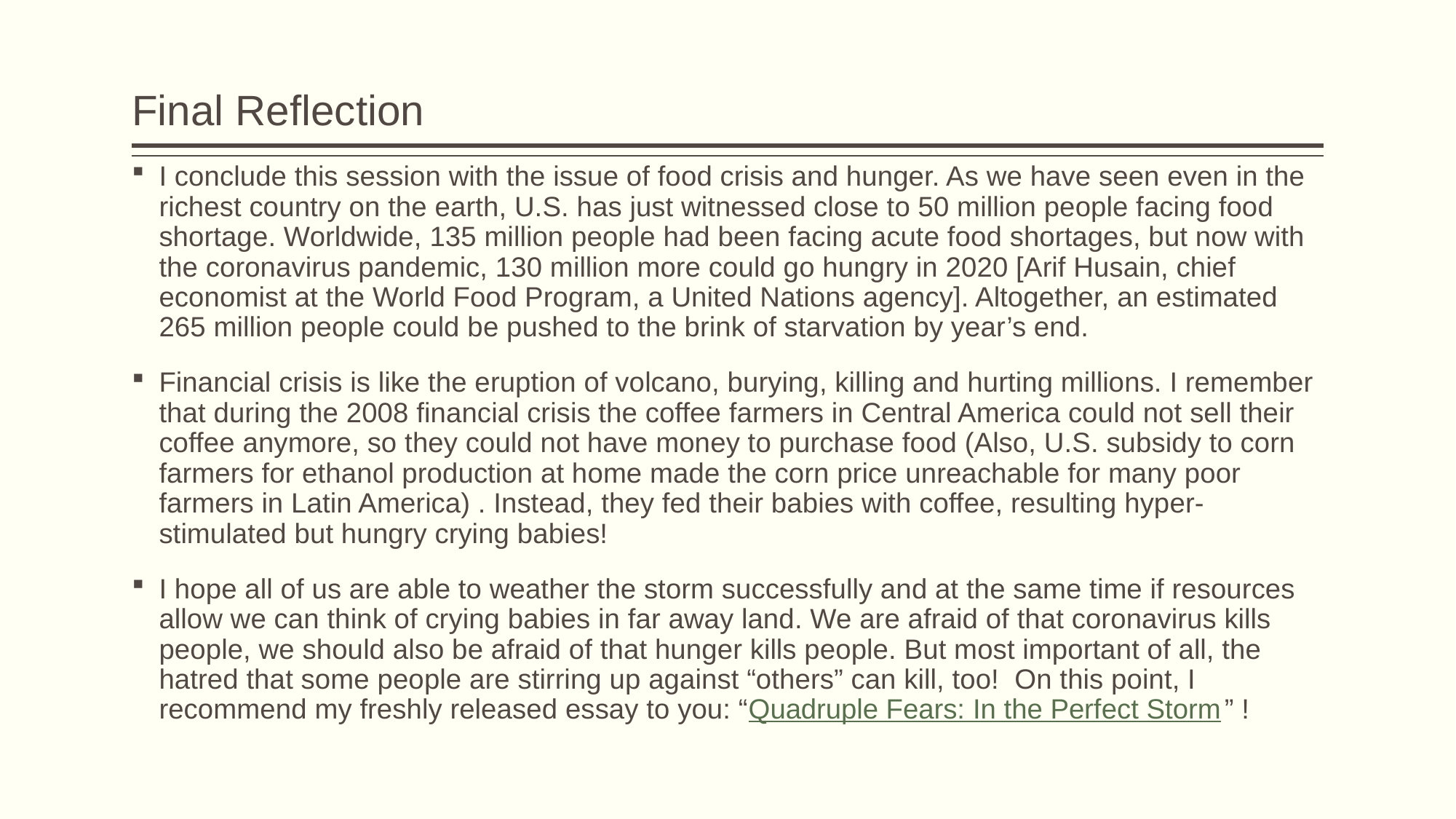

# Final Reflection
I conclude this session with the issue of food crisis and hunger. As we have seen even in the richest country on the earth, U.S. has just witnessed close to 50 million people facing food shortage. Worldwide, 135 million people had been facing acute food shortages, but now with the coronavirus pandemic, 130 million more could go hungry in 2020 [Arif Husain, chief economist at the World Food Program, a United Nations agency]. Altogether, an estimated 265 million people could be pushed to the brink of starvation by year’s end.
Financial crisis is like the eruption of volcano, burying, killing and hurting millions. I remember that during the 2008 financial crisis the coffee farmers in Central America could not sell their coffee anymore, so they could not have money to purchase food (Also, U.S. subsidy to corn farmers for ethanol production at home made the corn price unreachable for many poor farmers in Latin America) . Instead, they fed their babies with coffee, resulting hyper-stimulated but hungry crying babies!
I hope all of us are able to weather the storm successfully and at the same time if resources allow we can think of crying babies in far away land. We are afraid of that coronavirus kills people, we should also be afraid of that hunger kills people. But most important of all, the hatred that some people are stirring up against “others” can kill, too!  On this point, I recommend my freshly released essay to you: “Quadruple Fears: In the Perfect Storm” !